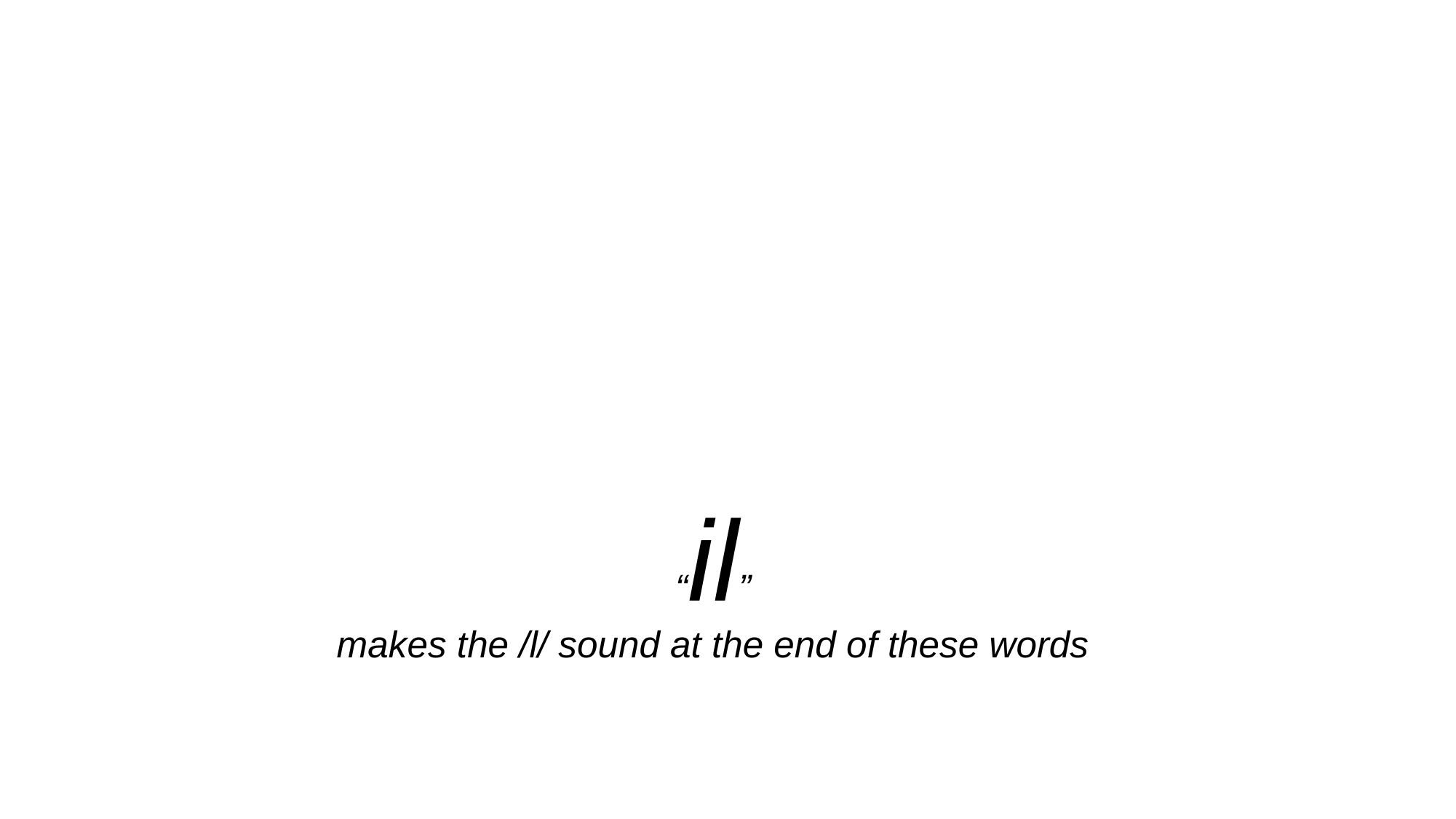

# “il” makes the /l/ sound at the end of these words